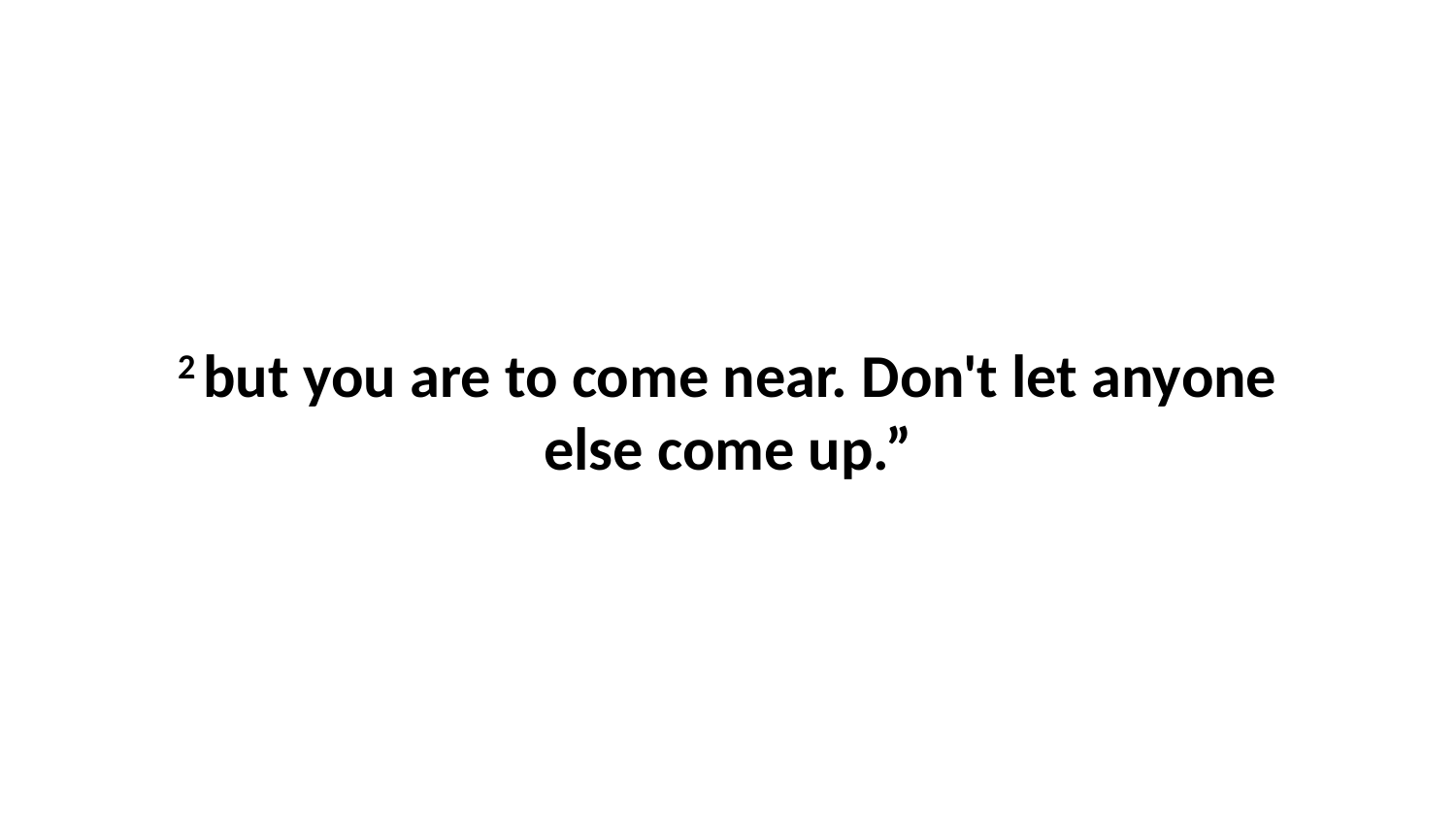

2 but you are to come near. Don't let anyone else come up.”